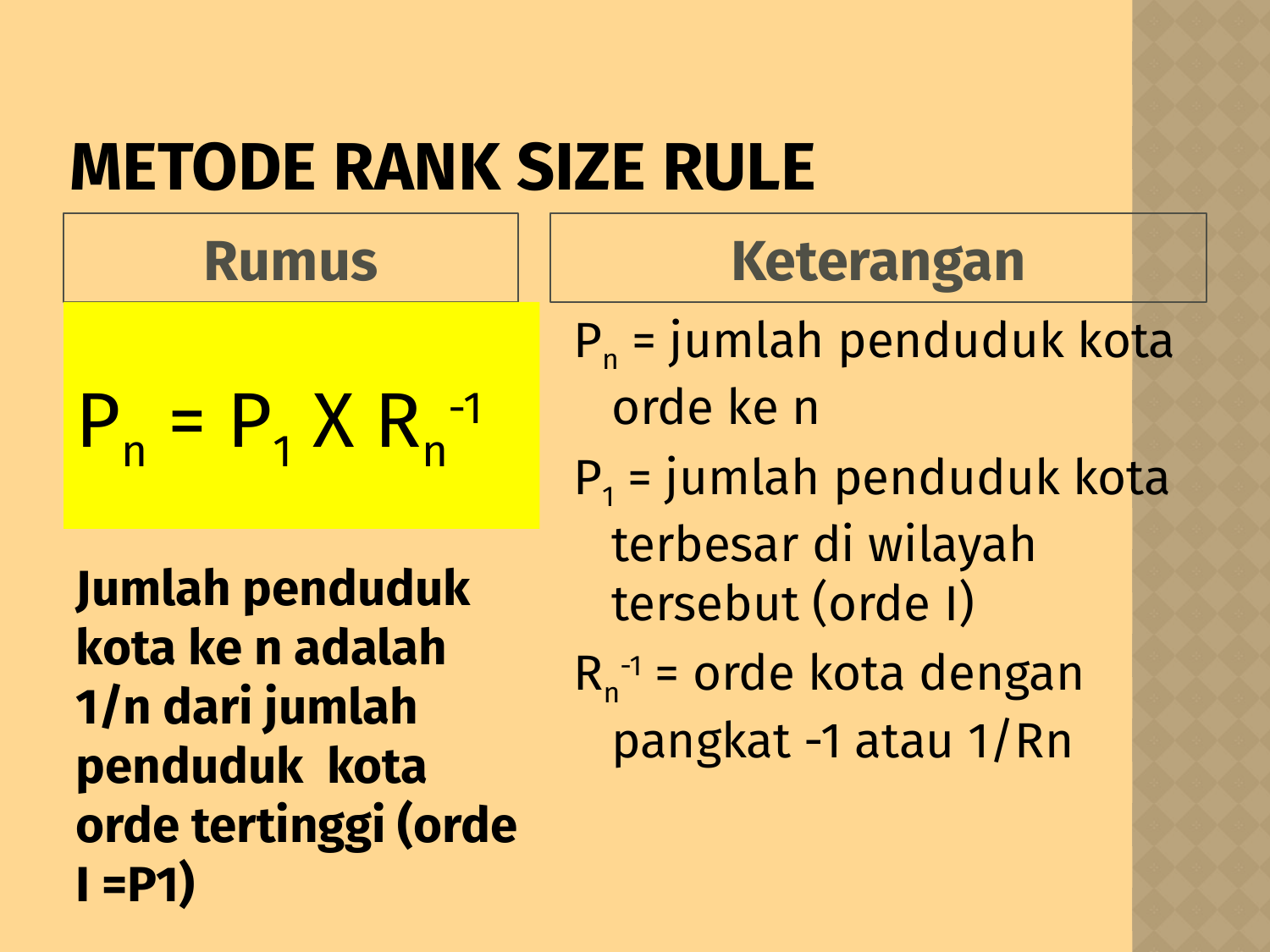

# Metode Rank Size Rule
Rumus
Keterangan

Pn = P1 X Rn-1
Pn = jumlah penduduk kota orde ke n
P1 = jumlah penduduk kota terbesar di wilayah tersebut (orde I)
Rn-1 = orde kota dengan pangkat -1 atau 1/Rn
Jumlah penduduk kota ke n adalah 1/n dari jumlah  penduduk  kota orde tertinggi (orde I =P1)